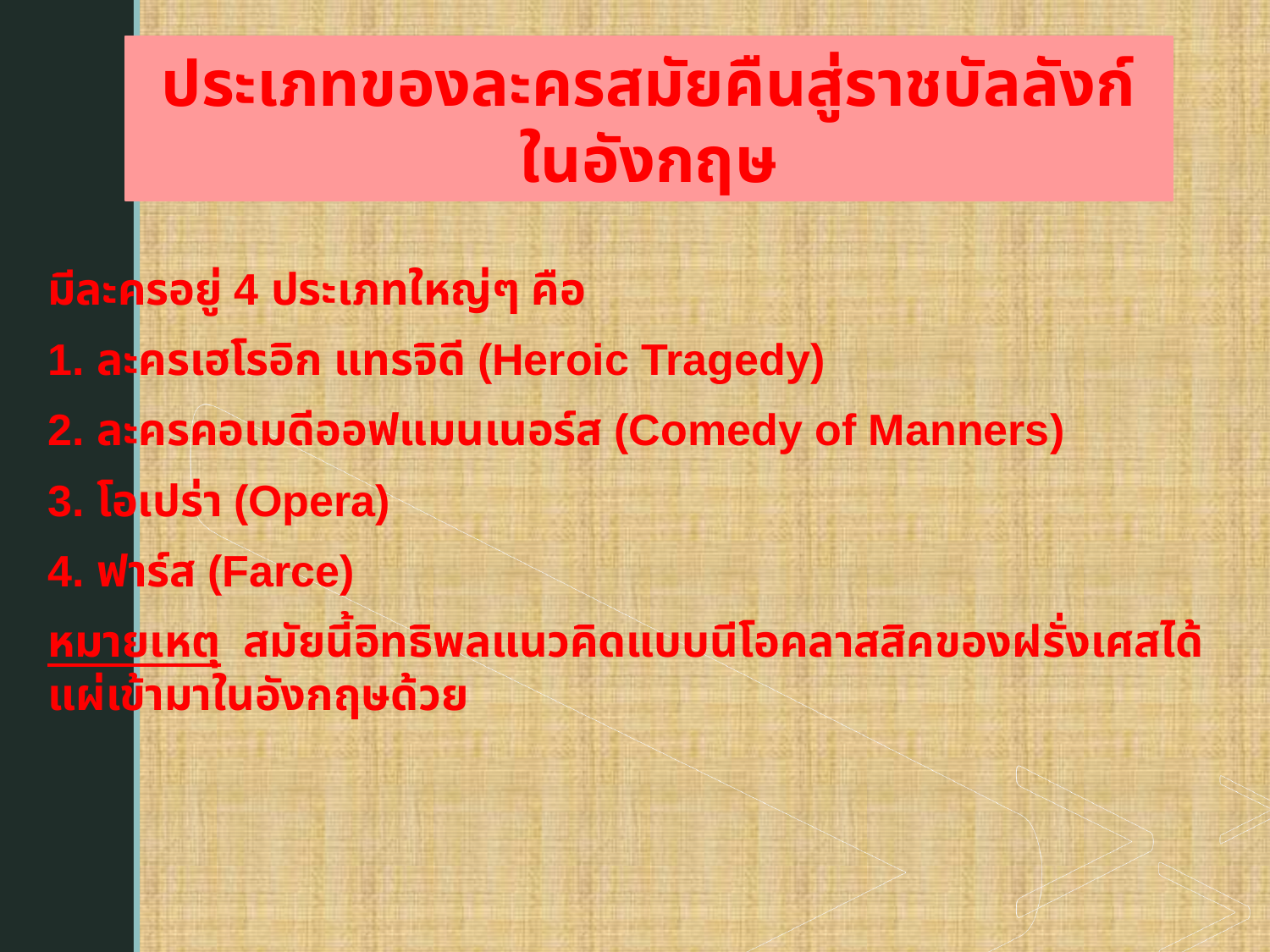

ประเภทของละครสมัยคืนสู่ราชบัลลังก์ในอังกฤษ
มีละครอยู่ 4 ประเภทใหญ่ๆ คือ
1. ละครเฮโรอิก แทรจิดี (Heroic Tragedy)
2. ละครคอเมดีออฟแมนเนอร์ส (Comedy of Manners)
3. โอเปร่า (Opera)
4. ฟาร์ส (Farce)
หมายเหตุ  สมัยนี้อิทธิพลแนวคิดแบบนีโอคลาสสิคของฝรั่งเศสได้แผ่เข้ามาในอังกฤษด้วย